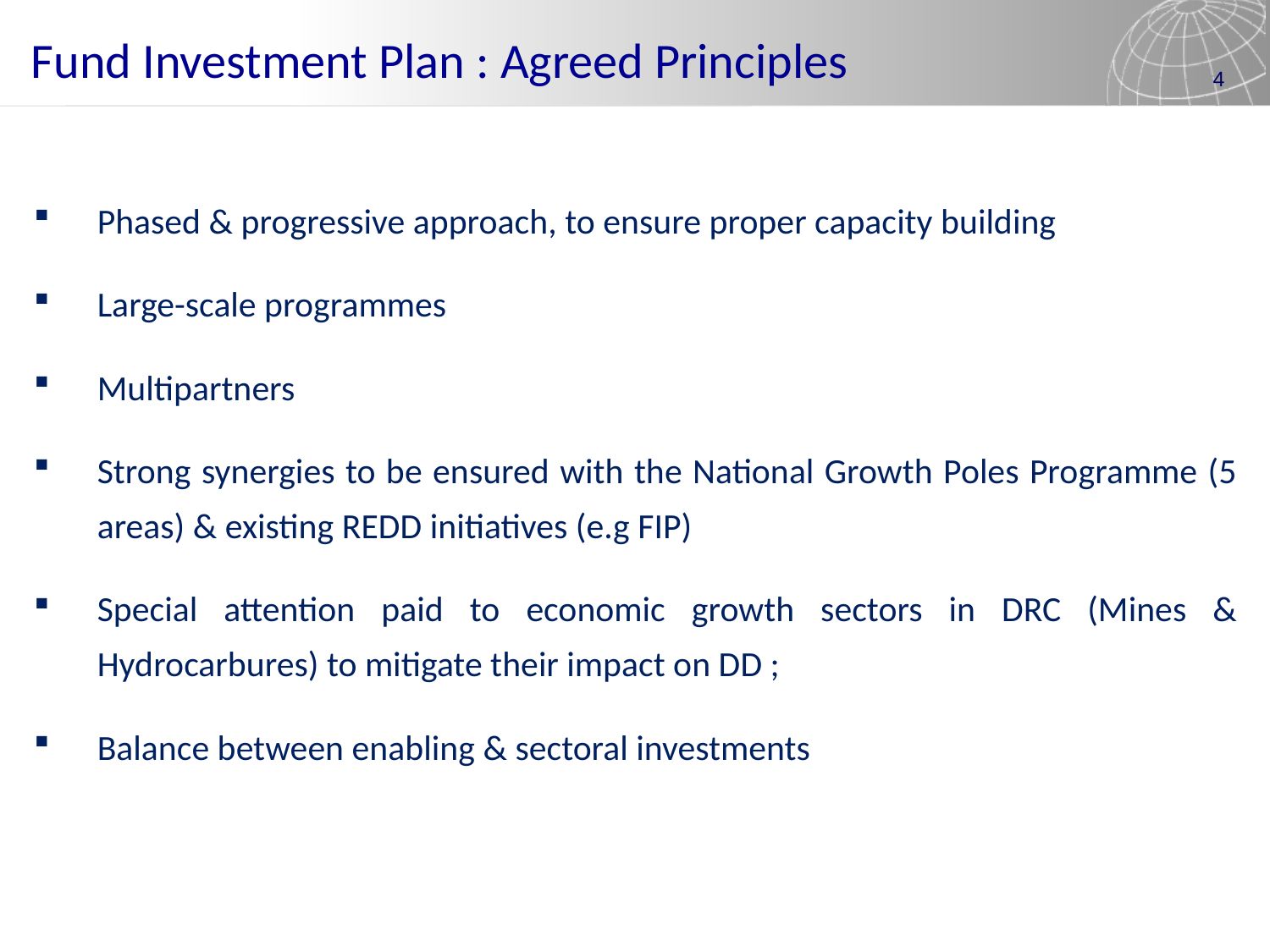

Fund Investment Plan : Agreed Principles
Phased & progressive approach, to ensure proper capacity building
Large-scale programmes
Multipartners
Strong synergies to be ensured with the National Growth Poles Programme (5 areas) & existing REDD initiatives (e.g FIP)
Special attention paid to economic growth sectors in DRC (Mines & Hydrocarbures) to mitigate their impact on DD ;
Balance between enabling & sectoral investments